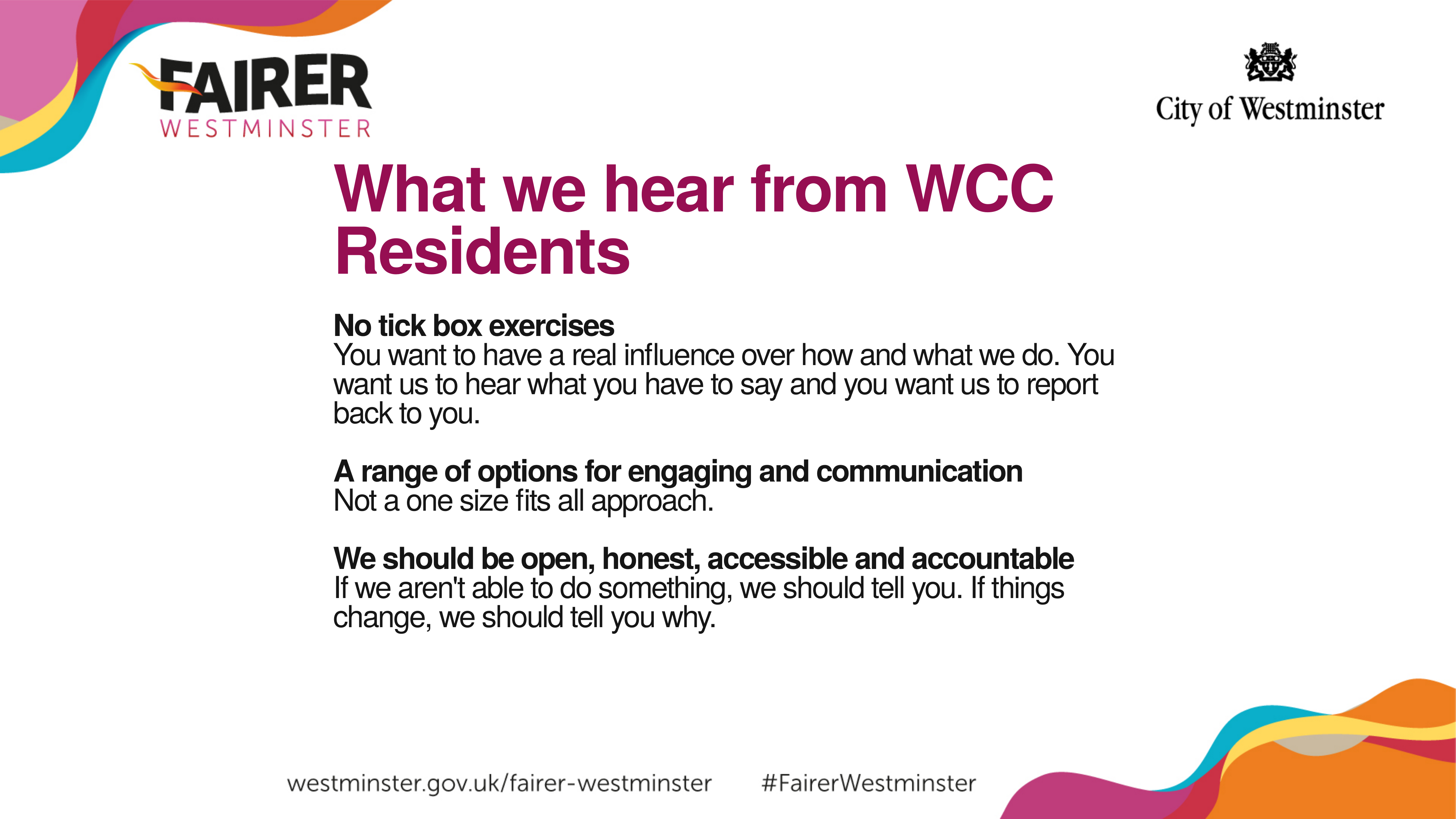

What we hear from WCC Residents
# No tick box exercises You want to have a real influence over how and what we do. You want us to hear what you have to say and you want us to report back to you. A range of options for engaging and communication Not a one size fits all approach. We should be open, honest, accessible and accountable If we aren't able to do something, we should tell you. If things change, we should tell you why.